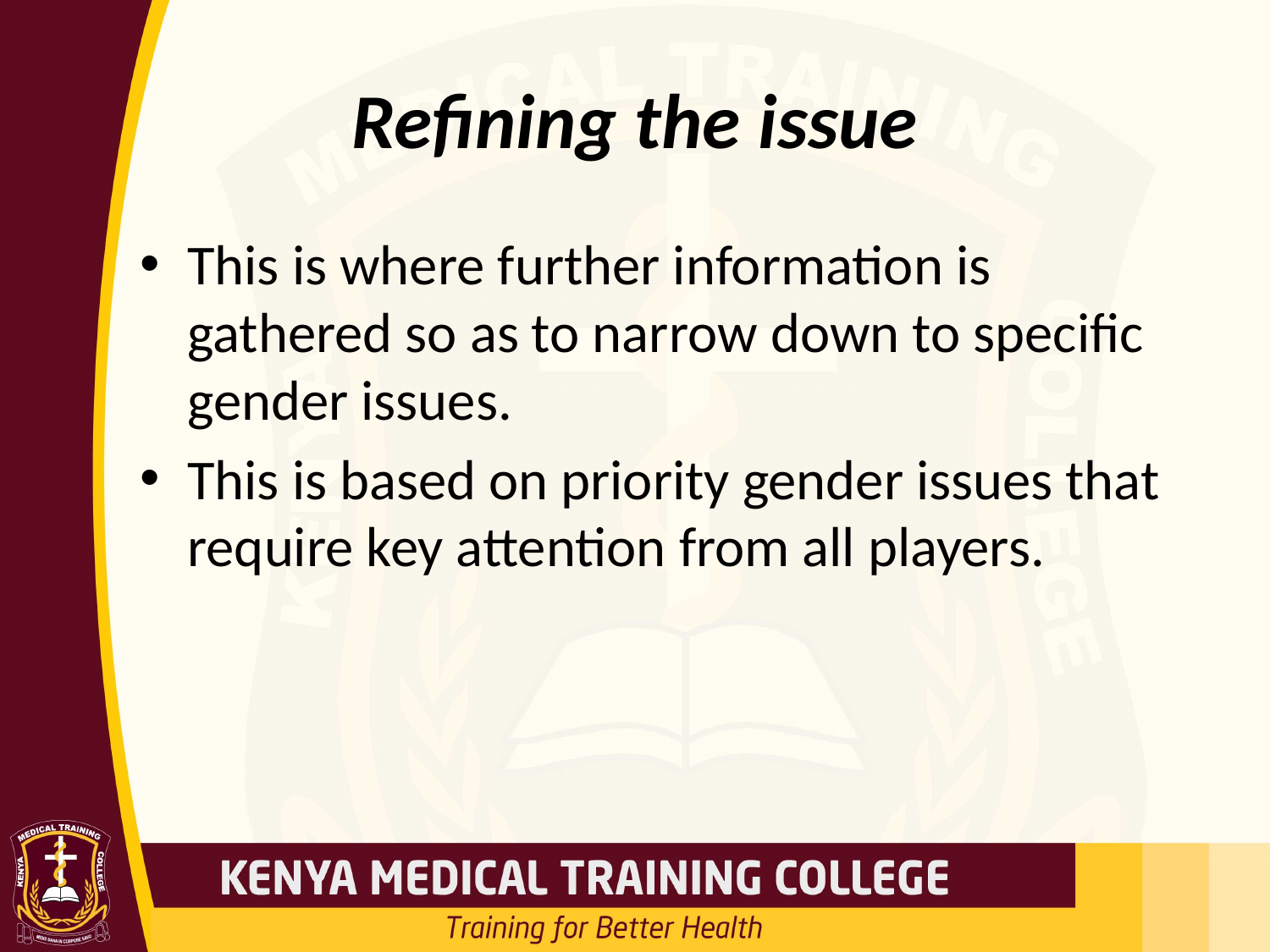

# Refining the issue
This is where further information is gathered so as to narrow down to specific gender issues.
This is based on priority gender issues that require key attention from all players.